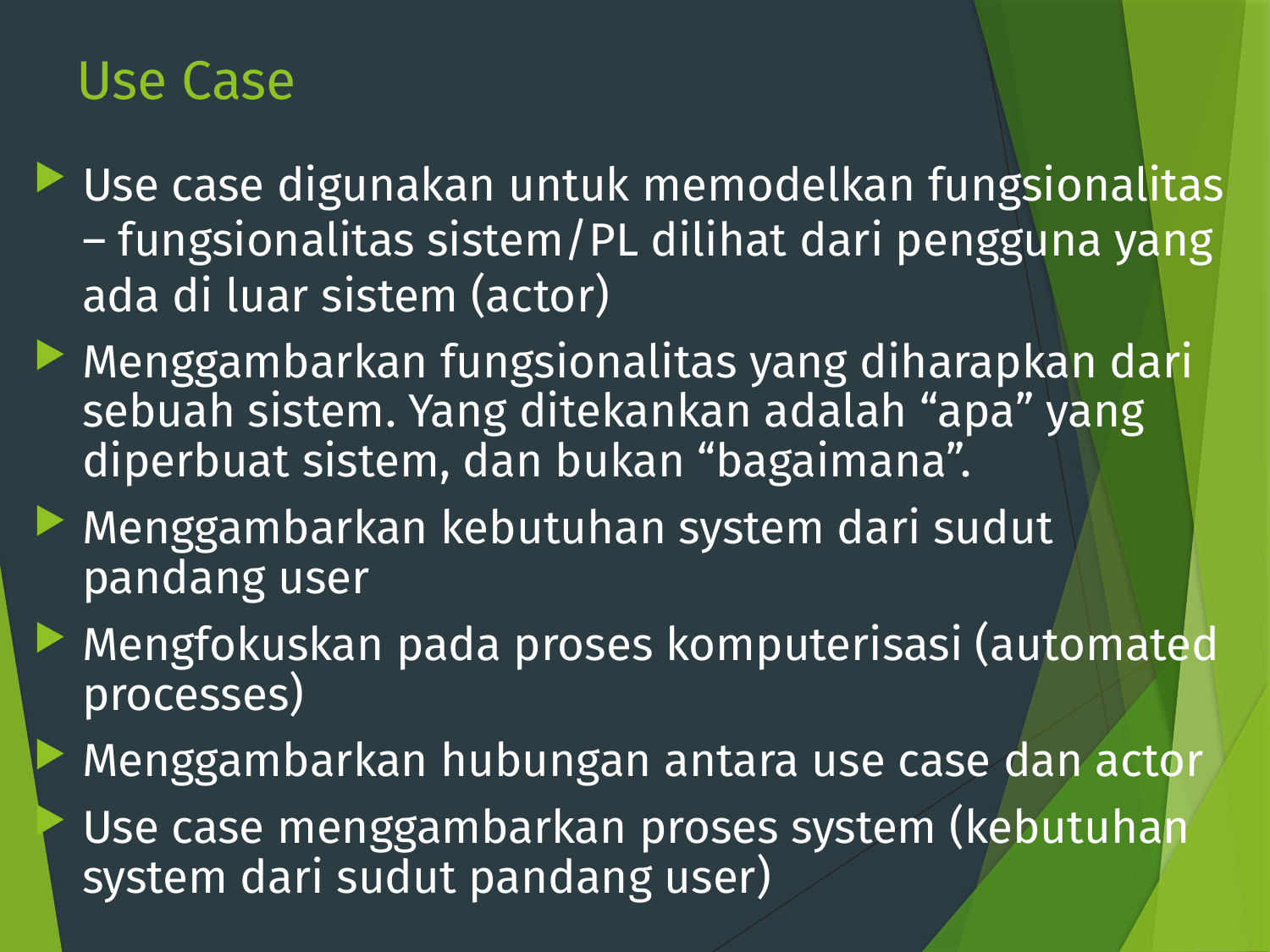

# Use Case
Use case digunakan untuk memodelkan fungsionalitas – fungsionalitas sistem/PL dilihat dari pengguna yang ada di luar sistem (actor)
Menggambarkan fungsionalitas yang diharapkan dari sebuah sistem. Yang ditekankan adalah “apa” yang diperbuat sistem, dan bukan “bagaimana”.
Menggambarkan kebutuhan system dari sudut pandang user
Mengfokuskan pada proses komputerisasi (automated processes)
Menggambarkan hubungan antara use case dan actor
Use case menggambarkan proses system (kebutuhan system dari sudut pandang user)